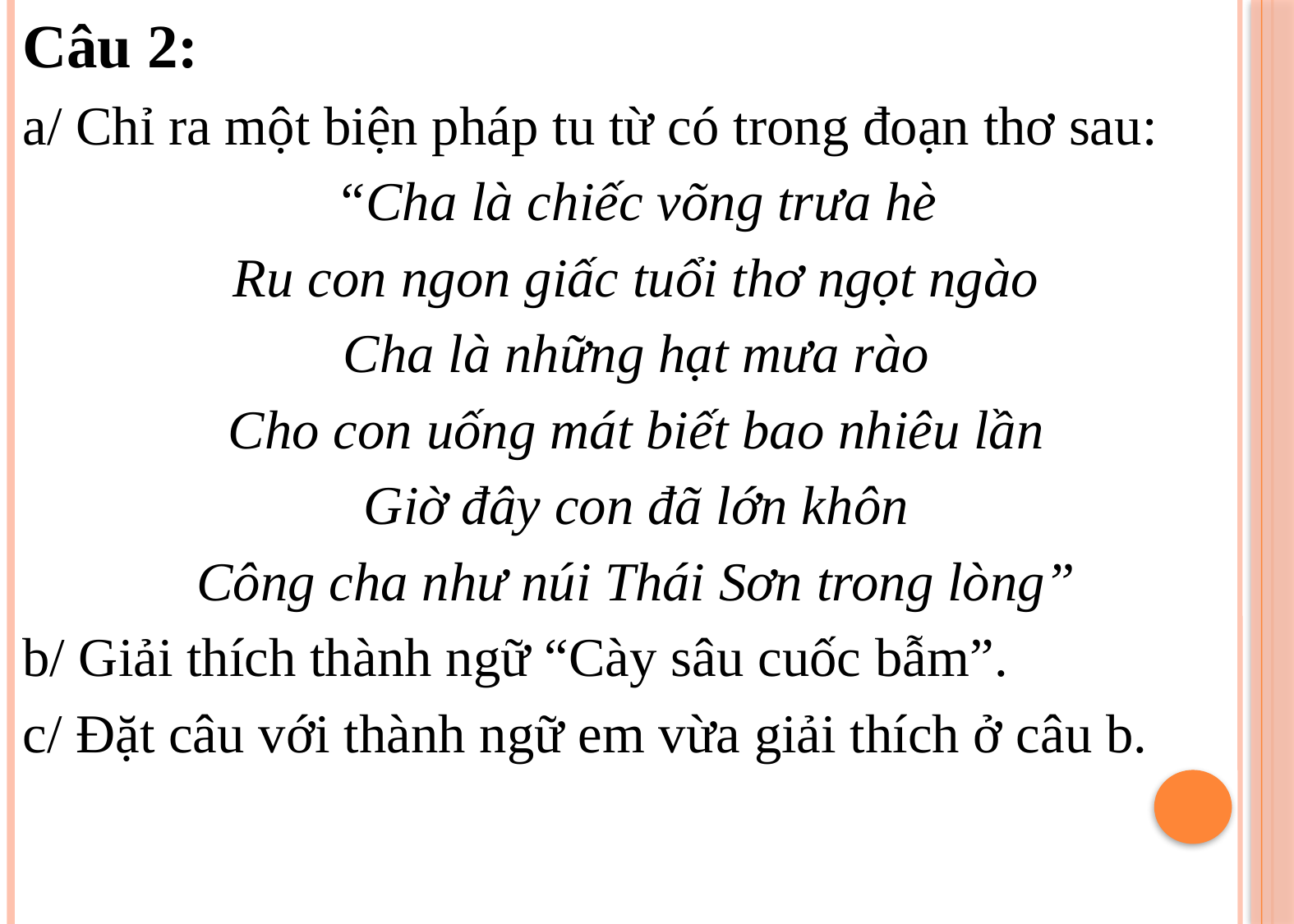

Câu 2:
a/ Chỉ ra một biện pháp tu từ có trong đoạn thơ sau:
“Cha là chiếc võng trưa hè
Ru con ngon giấc tuổi thơ ngọt ngào
Cha là những hạt mưa rào
Cho con uống mát biết bao nhiêu lần
Giờ đây con đã lớn khôn
Công cha như núi Thái Sơn trong lòng”
b/ Giải thích thành ngữ “Cày sâu cuốc bẫm”.
c/ Đặt câu với thành ngữ em vừa giải thích ở câu b.